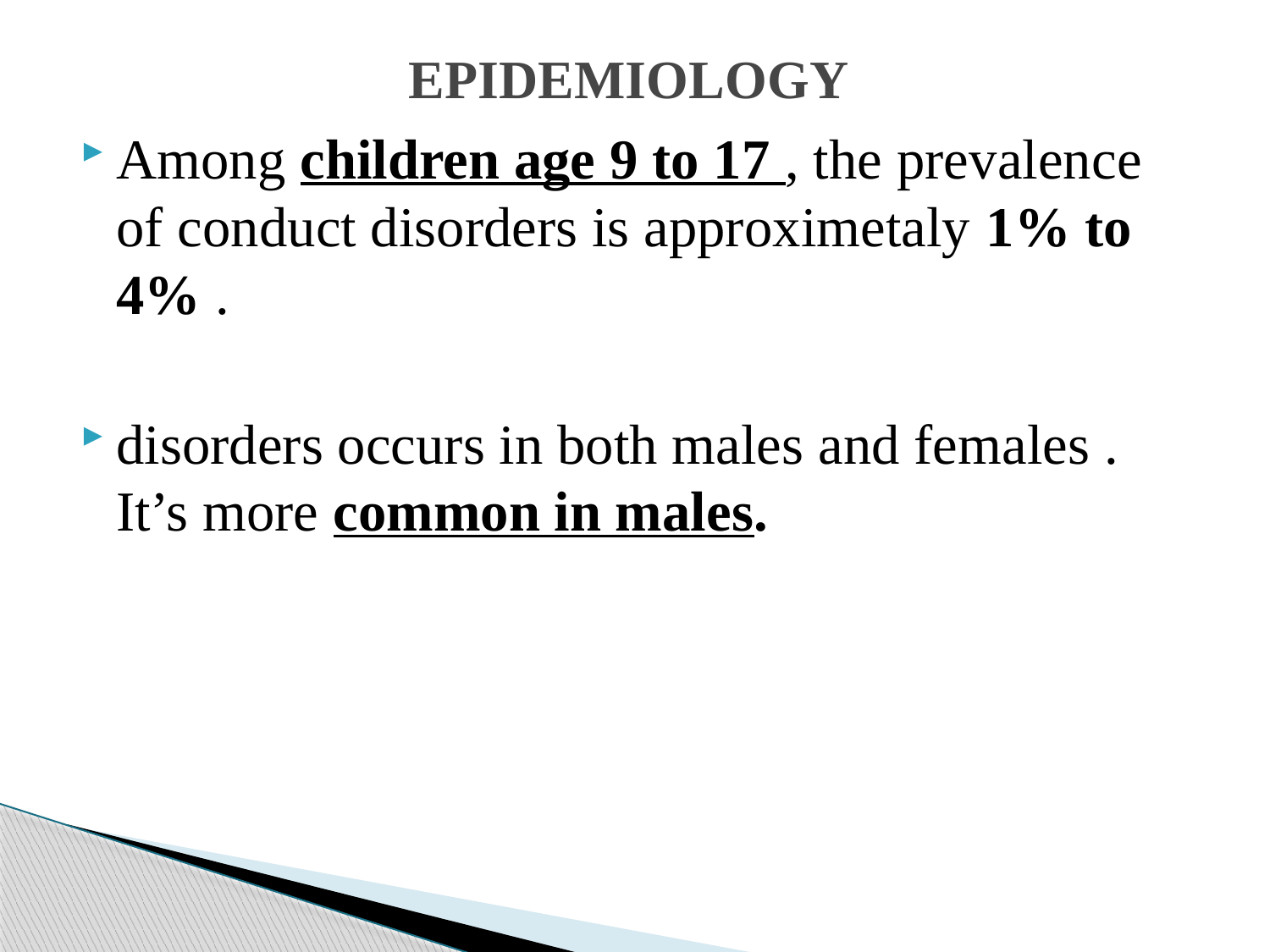

# EPIDEMIOLOGY
Among children age 9 to 17 , the prevalence of conduct disorders is approximetaly 1% to 4% .

disorders occurs in both males and females . It’s more common in males.